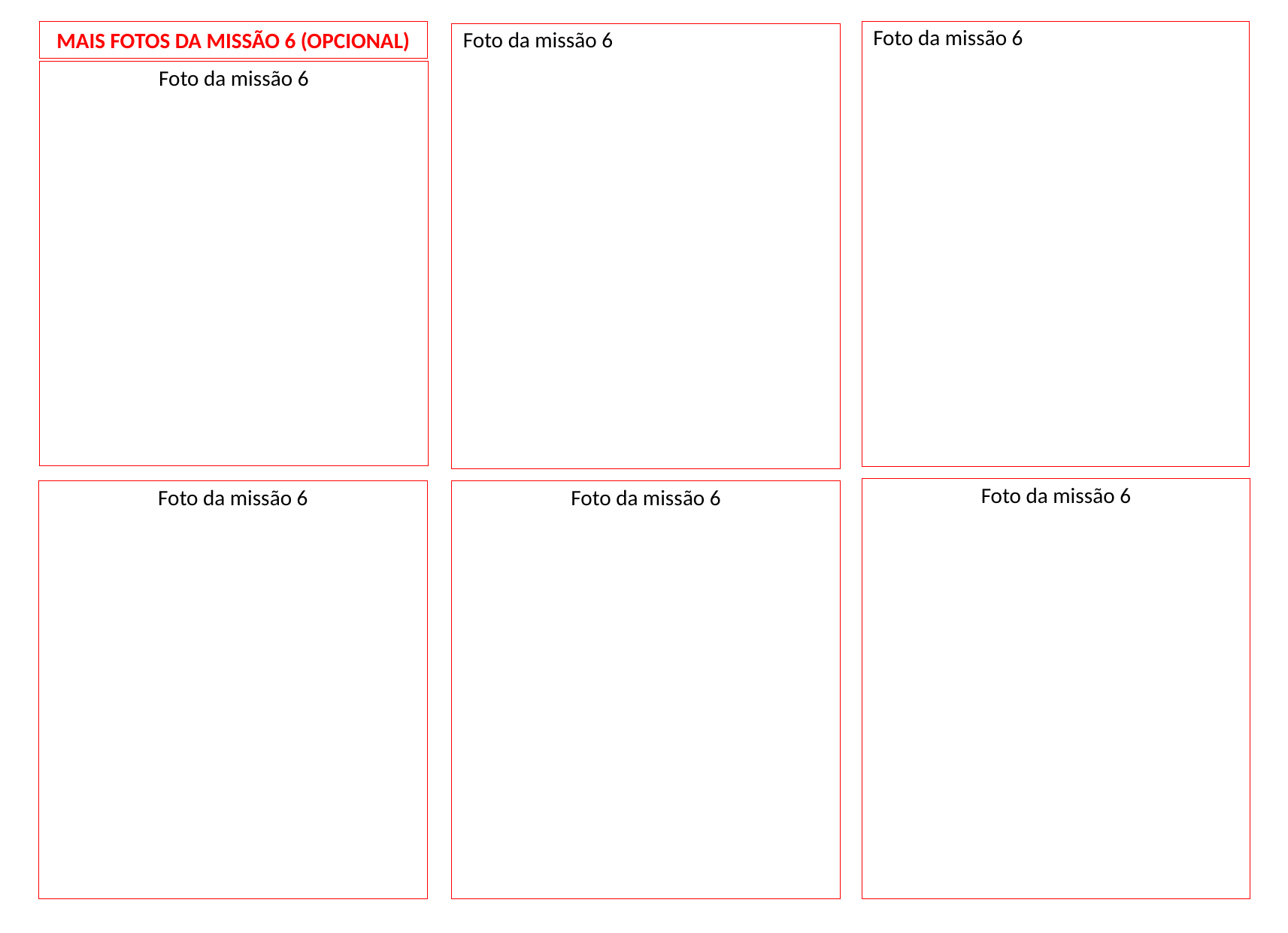

MAIS FOTOS DA MISSÃO 6 (OPCIONAL)
Foto da missão 6
Foto da missão 6
Foto da missão 6
Foto da missão 6
Foto da missão 6
Foto da missão 6